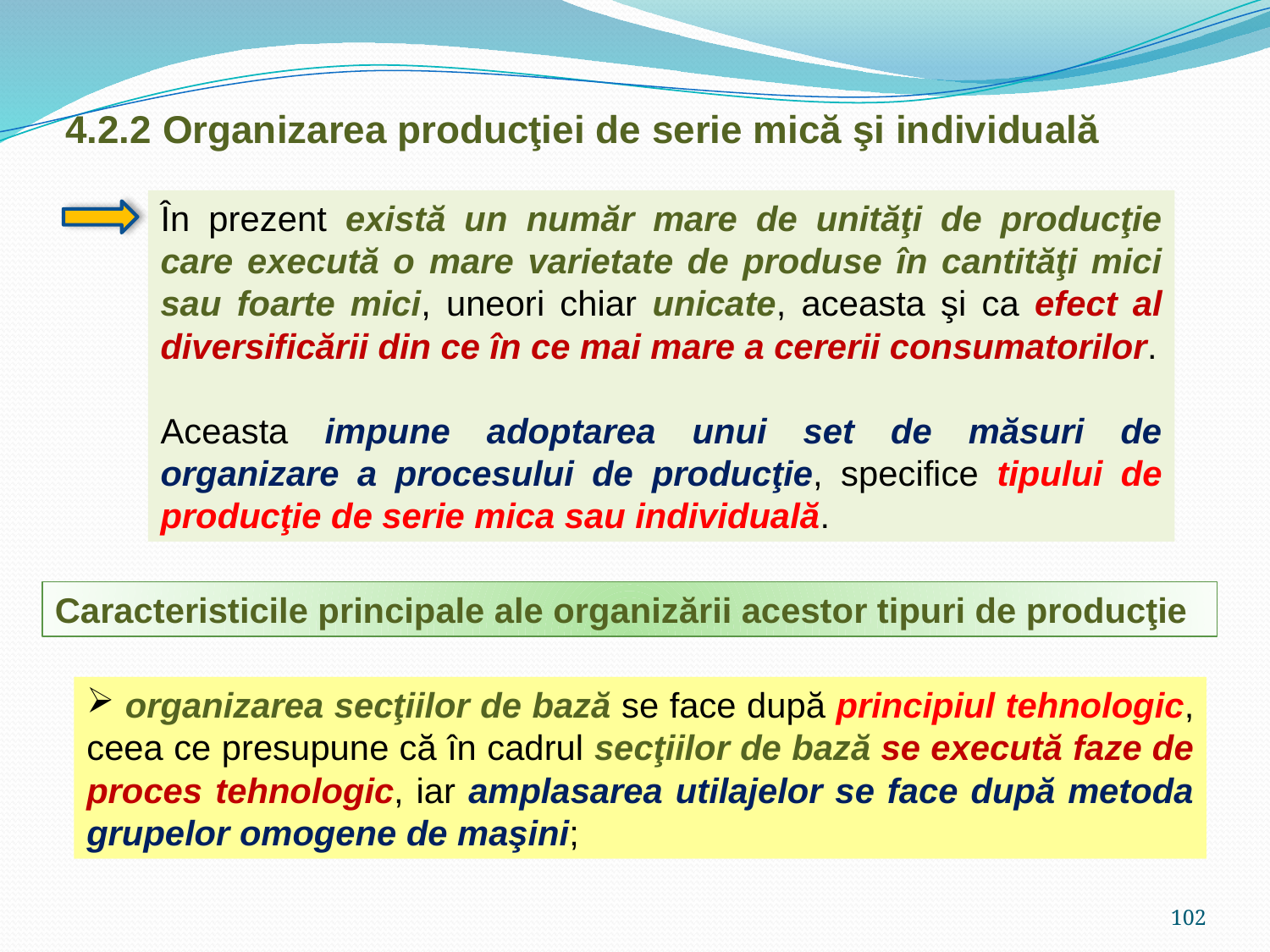

4.2.2 Organizarea producţiei de serie mică şi individuală
În prezent există un număr mare de unităţi de producţie care execută o mare varietate de produse în cantităţi mici sau foarte mici, uneori chiar unicate, aceasta şi ca efect al diversificării din ce în ce mai mare a cererii consumatorilor.

Aceasta impune adoptarea unui set de măsuri de organizare a procesului de producţie, specifice tipului de producţie de serie mica sau individuală.

Caracteristicile principale ale organizării acestor tipuri de producţie
 organizarea secţiilor de bază se face după principiul tehnologic, ceea ce presupune că în cadrul secţiilor de bază se execută faze de proces tehnologic, iar amplasarea utilajelor se face după metoda grupelor omogene de maşini;
102